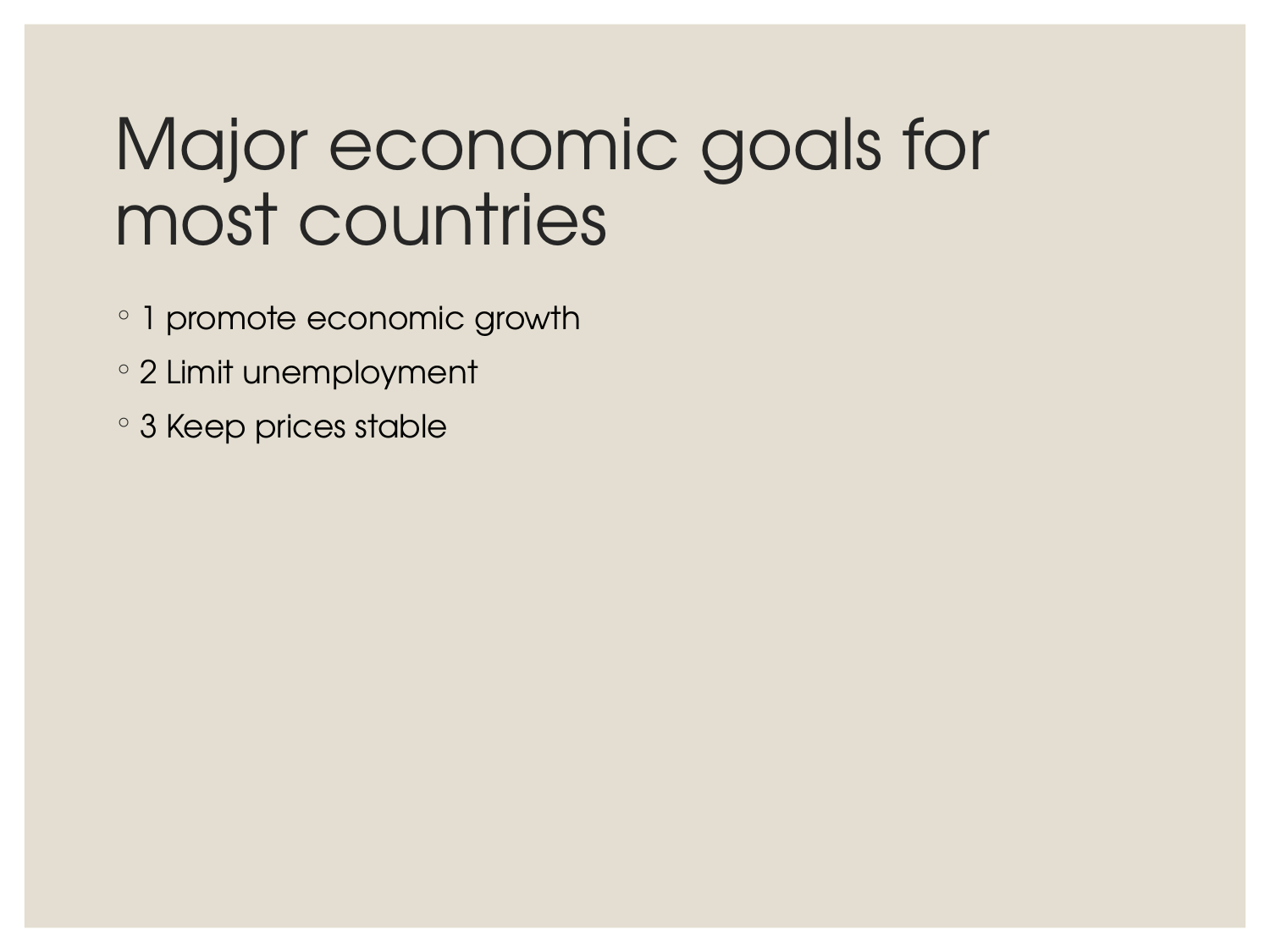

# Major economic goals for most countries
1 promote economic growth
2 Limit unemployment
3 Keep prices stable